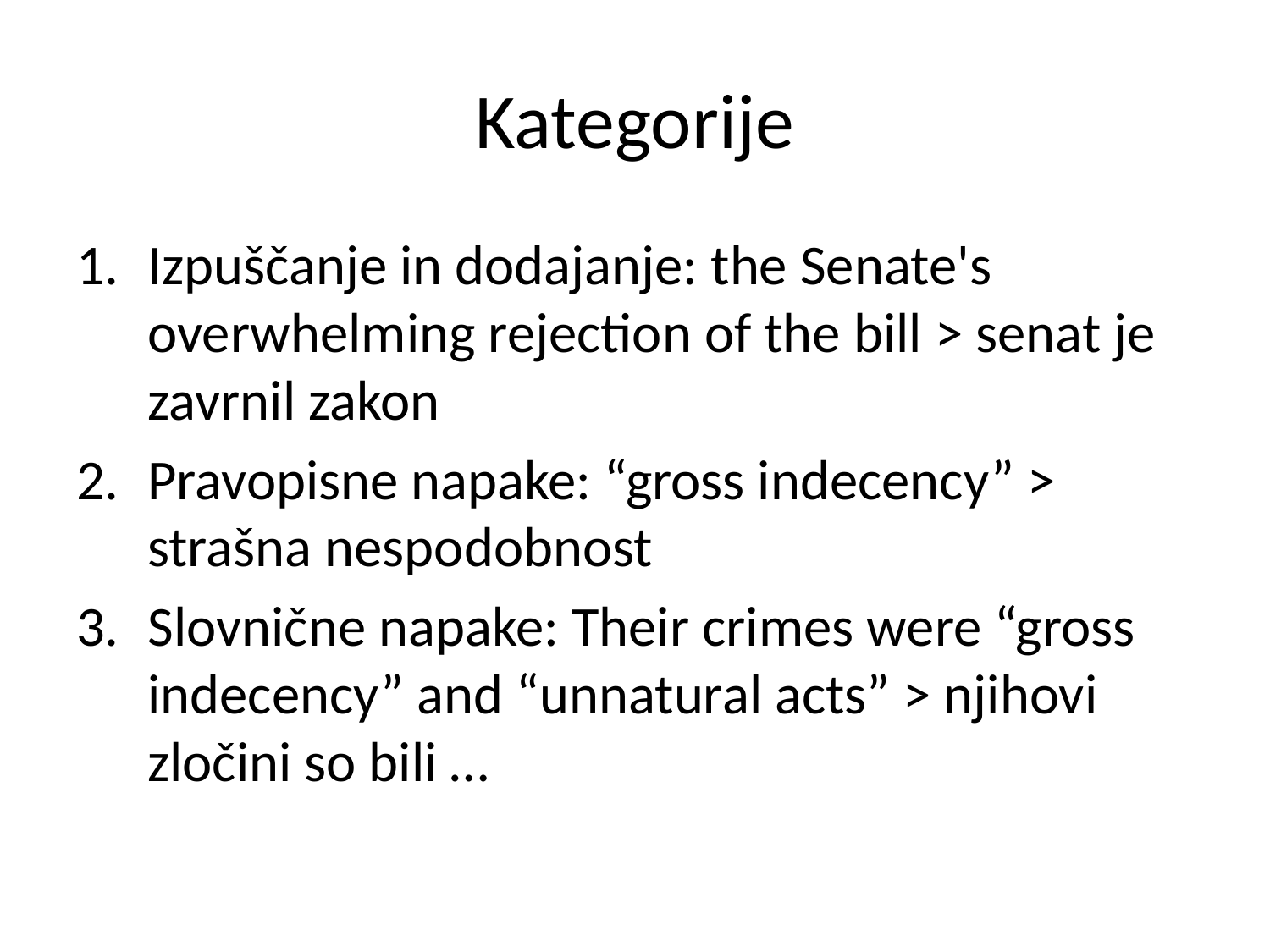

# Kategorije
Izpuščanje in dodajanje: the Senate's overwhelming rejection of the bill > senat je zavrnil zakon
Pravopisne napake: “gross indecency” > strašna nespodobnost
Slovnične napake: Their crimes were “gross indecency” and “unnatural acts” > njihovi zločini so bili …